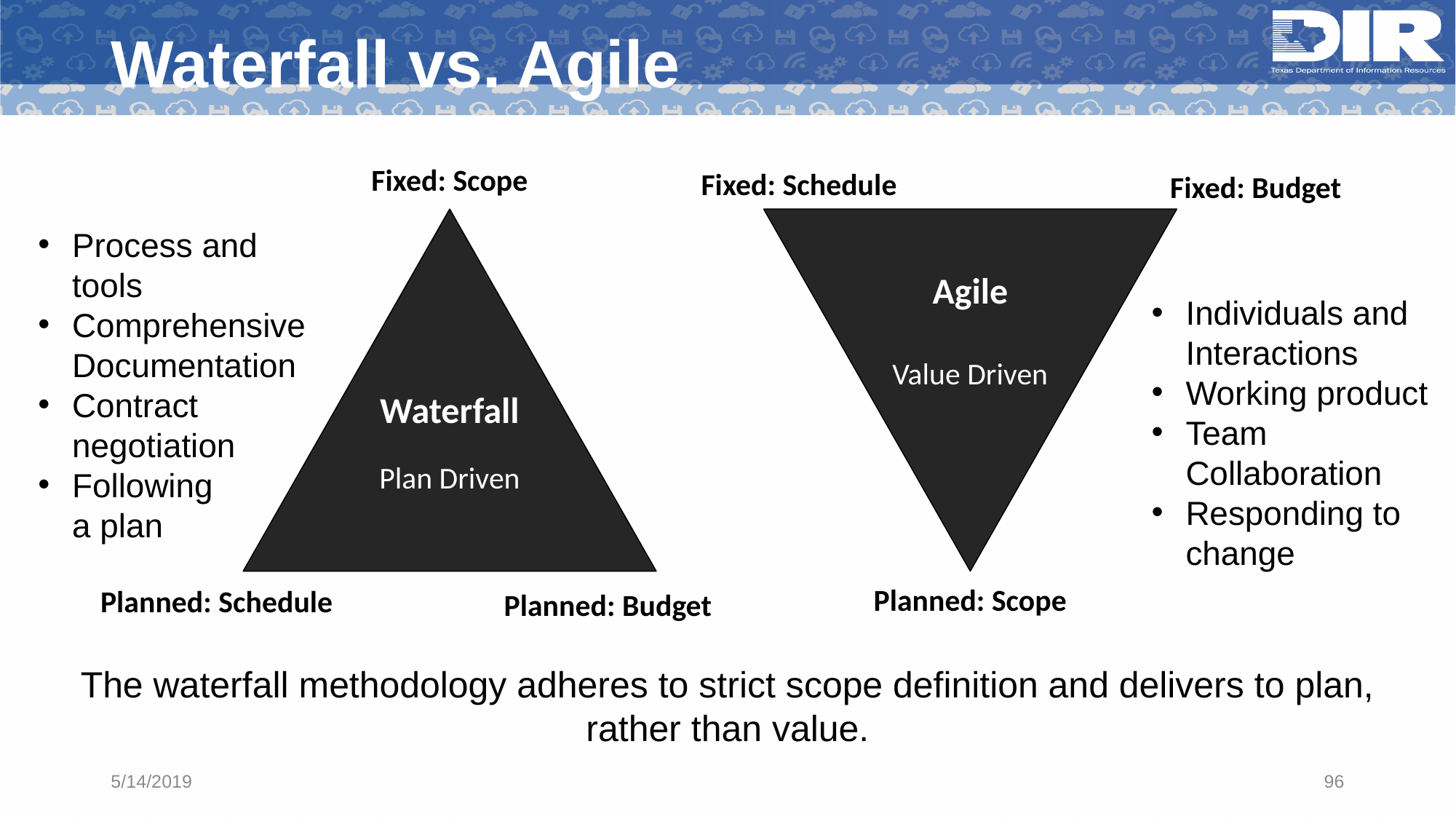

# Waterfall vs. Agile
Fixed: Scope
Fixed: Schedule
Waterfall

Plan Driven

Agile

Value Driven
Planned: Scope
Planned: Budget
Fixed: Budget
Planned: Schedule

Process and tools
Comprehensive
Documentation
Contract negotiation
Following
a plan
Individuals and
Interactions
Working product
Team Collaboration
Responding to change
The waterfall methodology adheres to strict scope definition and delivers to plan, rather than value.
5/14/2019
96